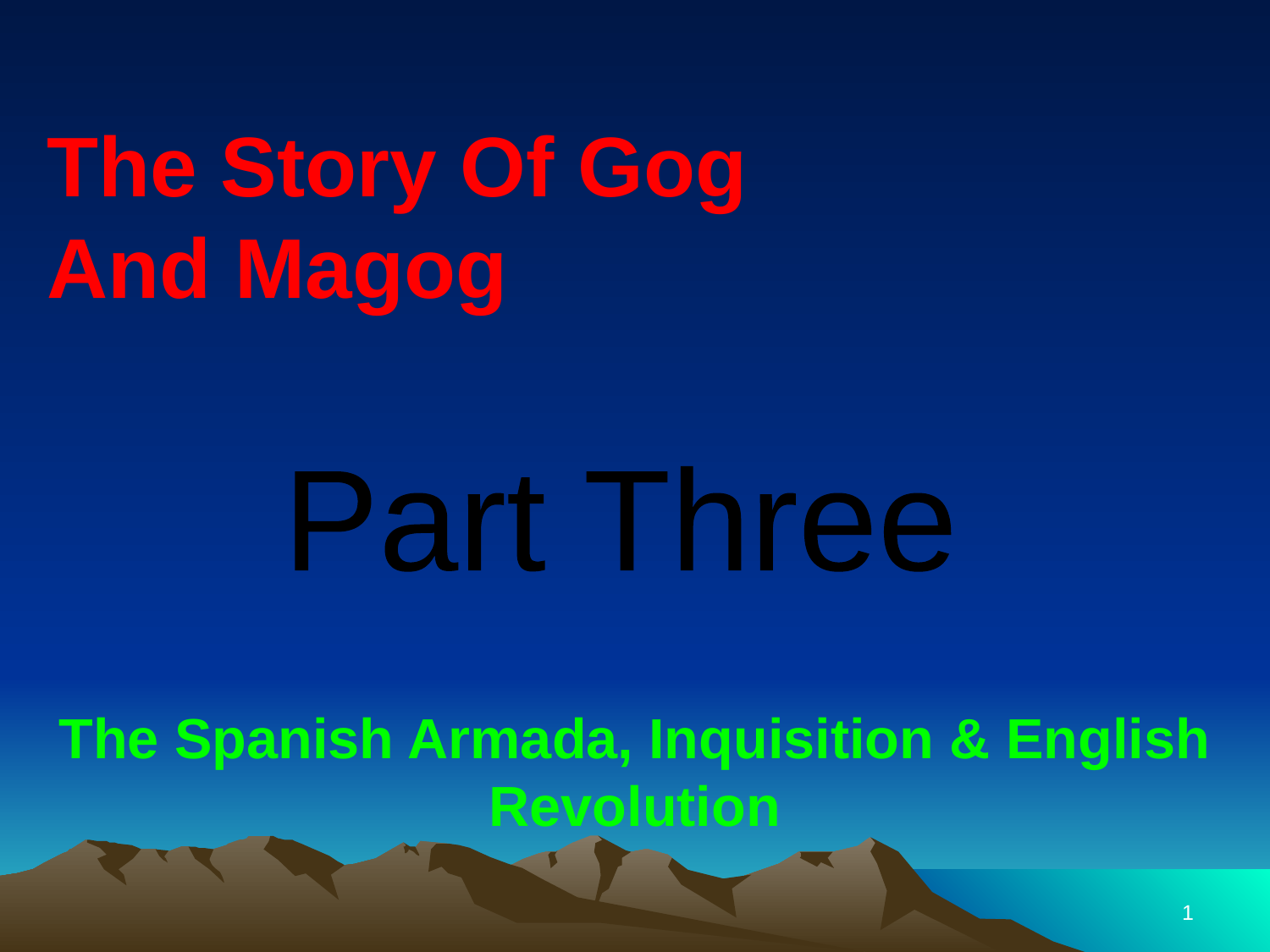

The Story Of Gog And Magog
Part Three
The Spanish Armada, Inquisition & English Revolution
1